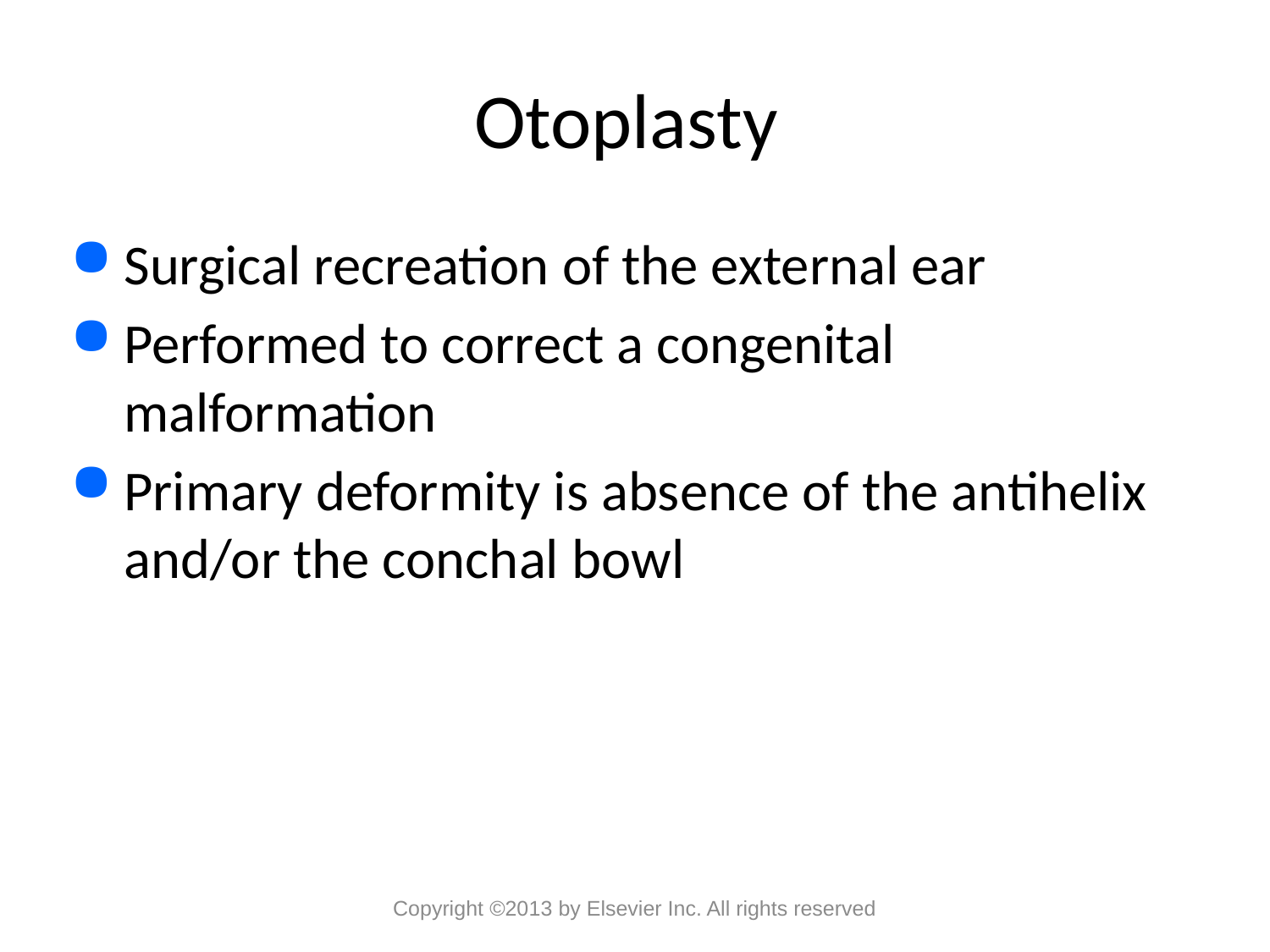

# Otoplasty
Surgical recreation of the external ear
Performed to correct a congenital malformation
Primary deformity is absence of the antihelix and/or the conchal bowl

Copyright ©2013 by Elsevier Inc. All rights reserved